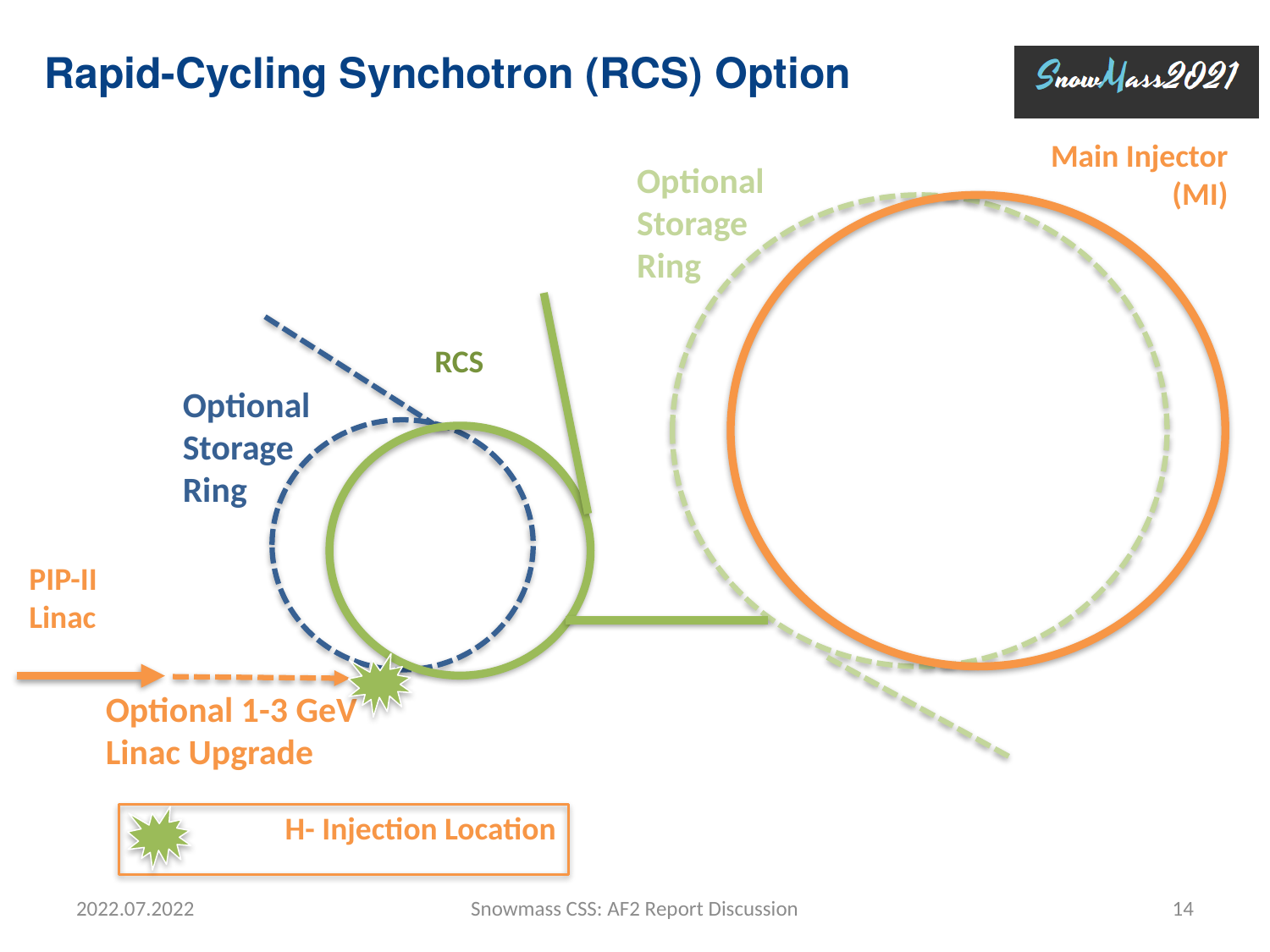

14
Rapid-Cycling Synchotron (RCS) Option
Main Injector
(MI)
Optional
Storage
Ring

RCS
Optional
Storage
Ring

PIP-II
Linac

Optional 1-3 GeV Linac Upgrade

H- Injection Location